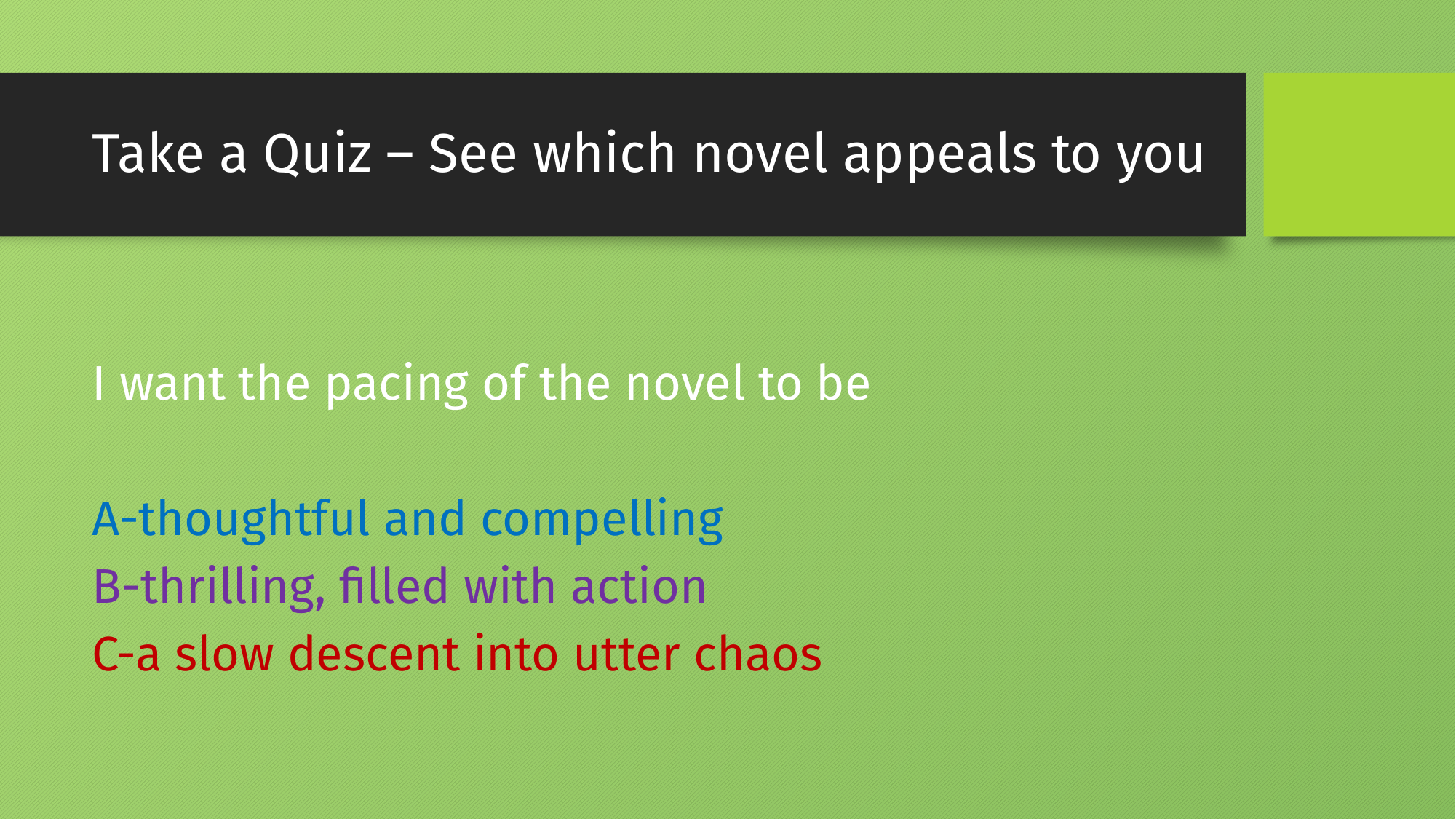

# Take a Quiz – See which novel appeals to you

I want the pacing of the novel to be

A-thoughtful and compelling
B-thrilling, filled with action
C-a slow descent into utter chaos